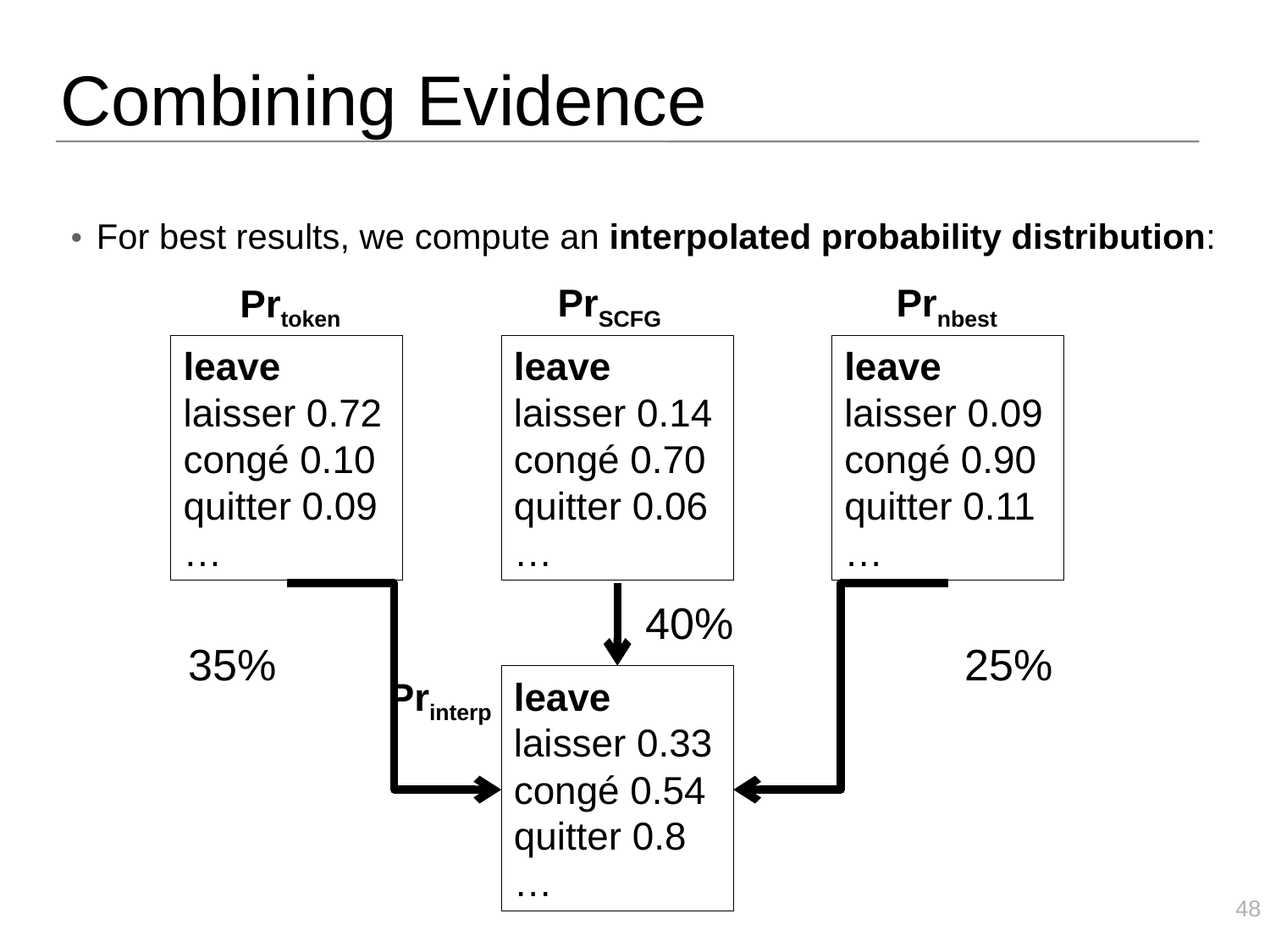

# Combining Evidence
For best results, we compute an interpolated probability distribution:
PrSCFG
Prnbest
Prtoken
leave
laisser 0.72
congé 0.10
quitter 0.09
…
leave
laisser 0.14
congé 0.70
quitter 0.06
…
leave
laisser 0.09
congé 0.90
quitter 0.11
…
40%
35%
25%
leave
laisser 0.33
congé 0.54
quitter 0.8
…
Printerp
48